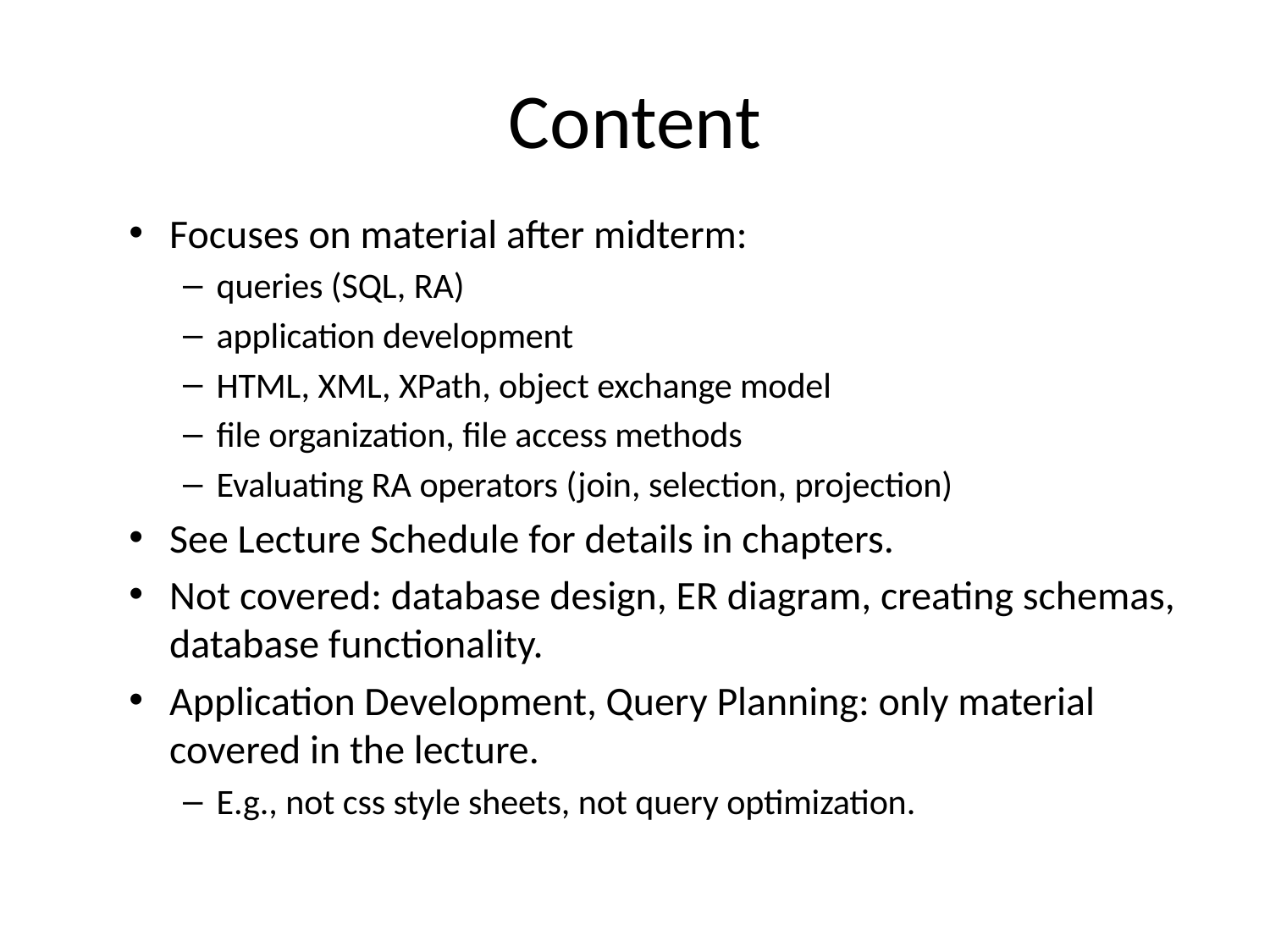

# Content
Focuses on material after midterm:
queries (SQL, RA)
application development
HTML, XML, XPath, object exchange model
file organization, file access methods
Evaluating RA operators (join, selection, projection)
See Lecture Schedule for details in chapters.
Not covered: database design, ER diagram, creating schemas, database functionality.
Application Development, Query Planning: only material covered in the lecture.
E.g., not css style sheets, not query optimization.